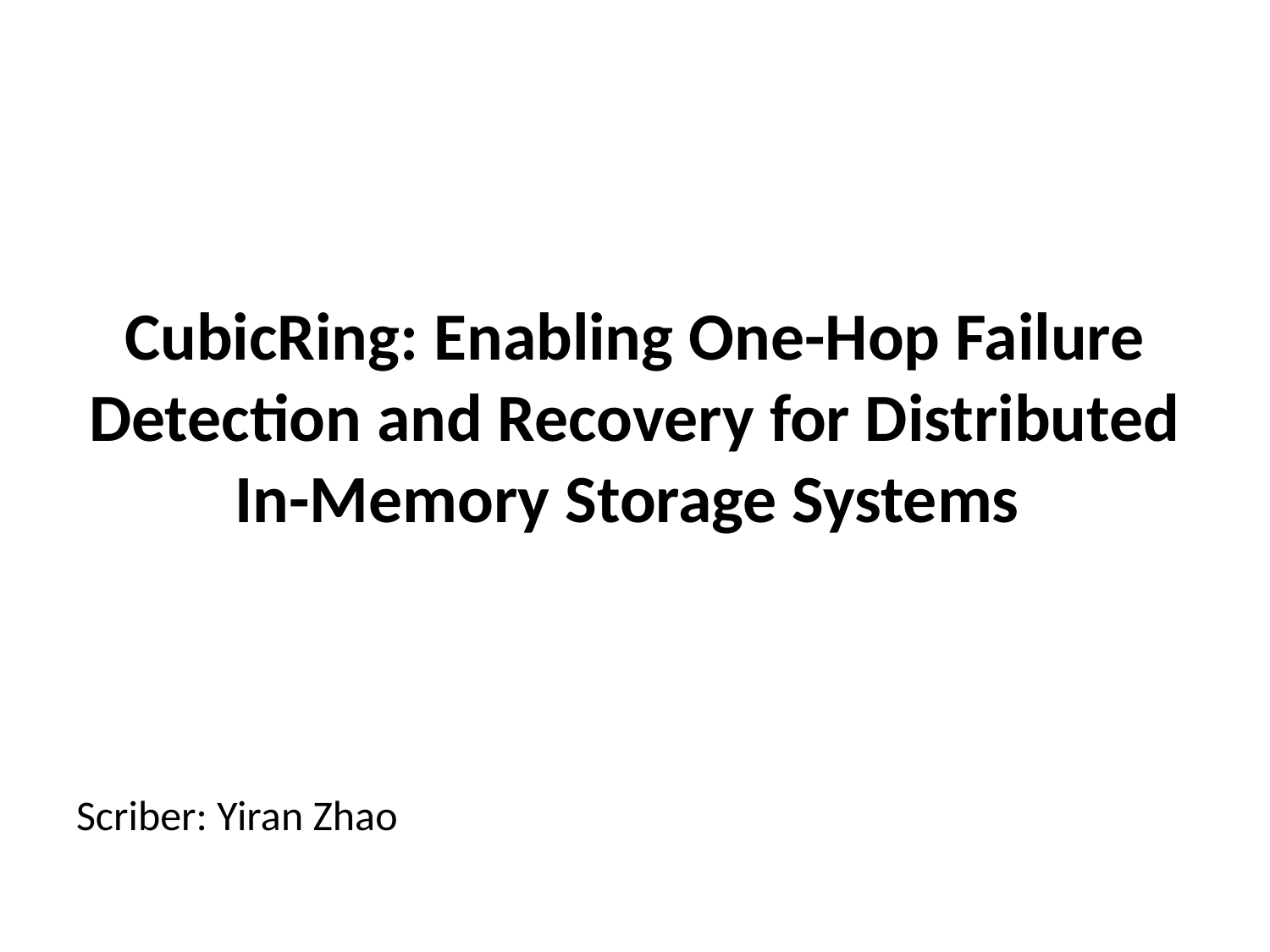

# CubicRing: Enabling One-Hop Failure Detection and Recovery for Distributed In-Memory Storage Systems
Scriber: Yiran Zhao